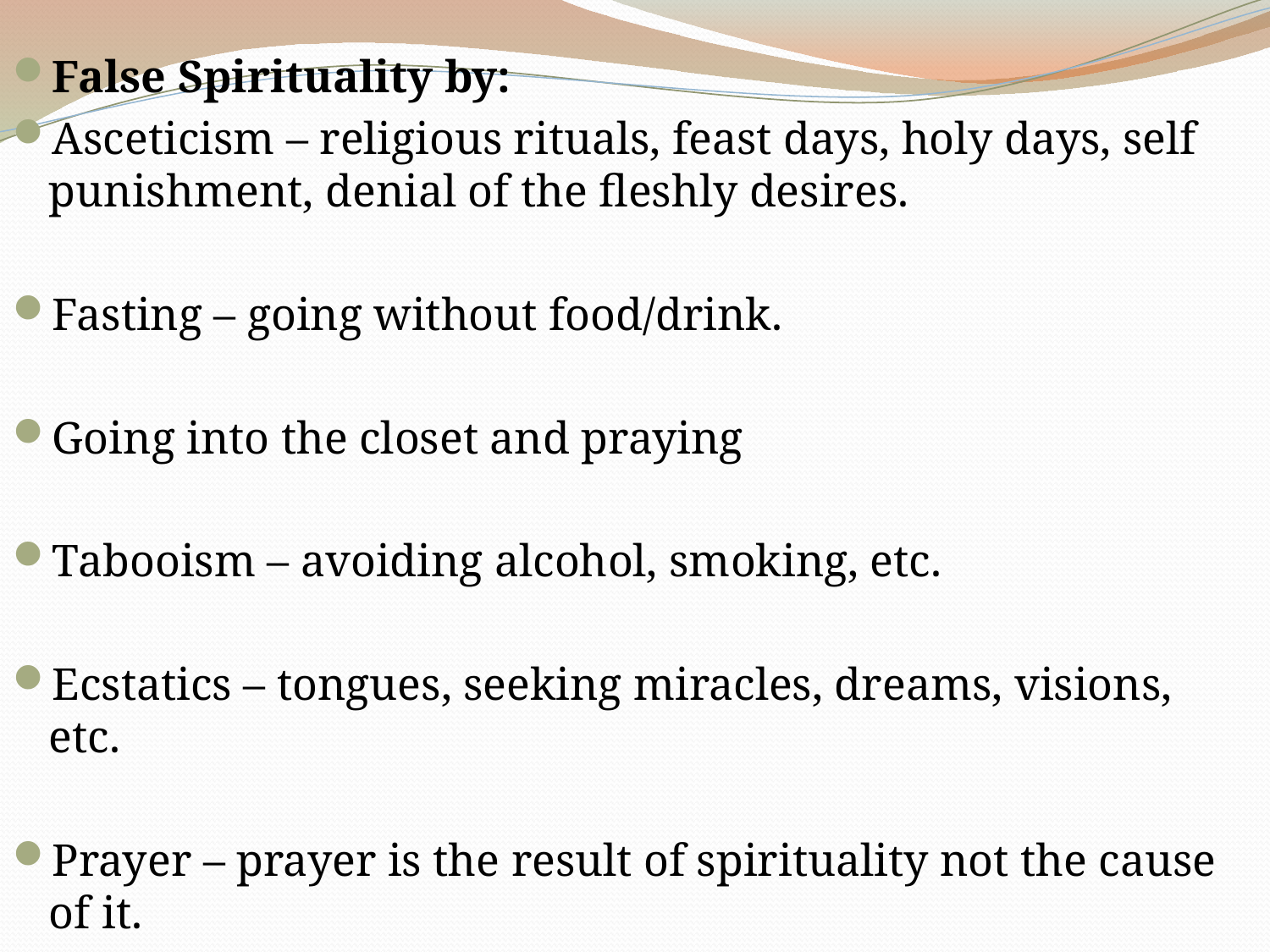

False Spirituality by:
Asceticism – religious rituals, feast days, holy days, self punishment, denial of the fleshly desires.

Fasting – going without food/drink.

Going into the closet and praying

Tabooism – avoiding alcohol, smoking, etc.

Ecstatics – tongues, seeking miracles, dreams, visions, etc.

Prayer – prayer is the result of spirituality not the cause of it.